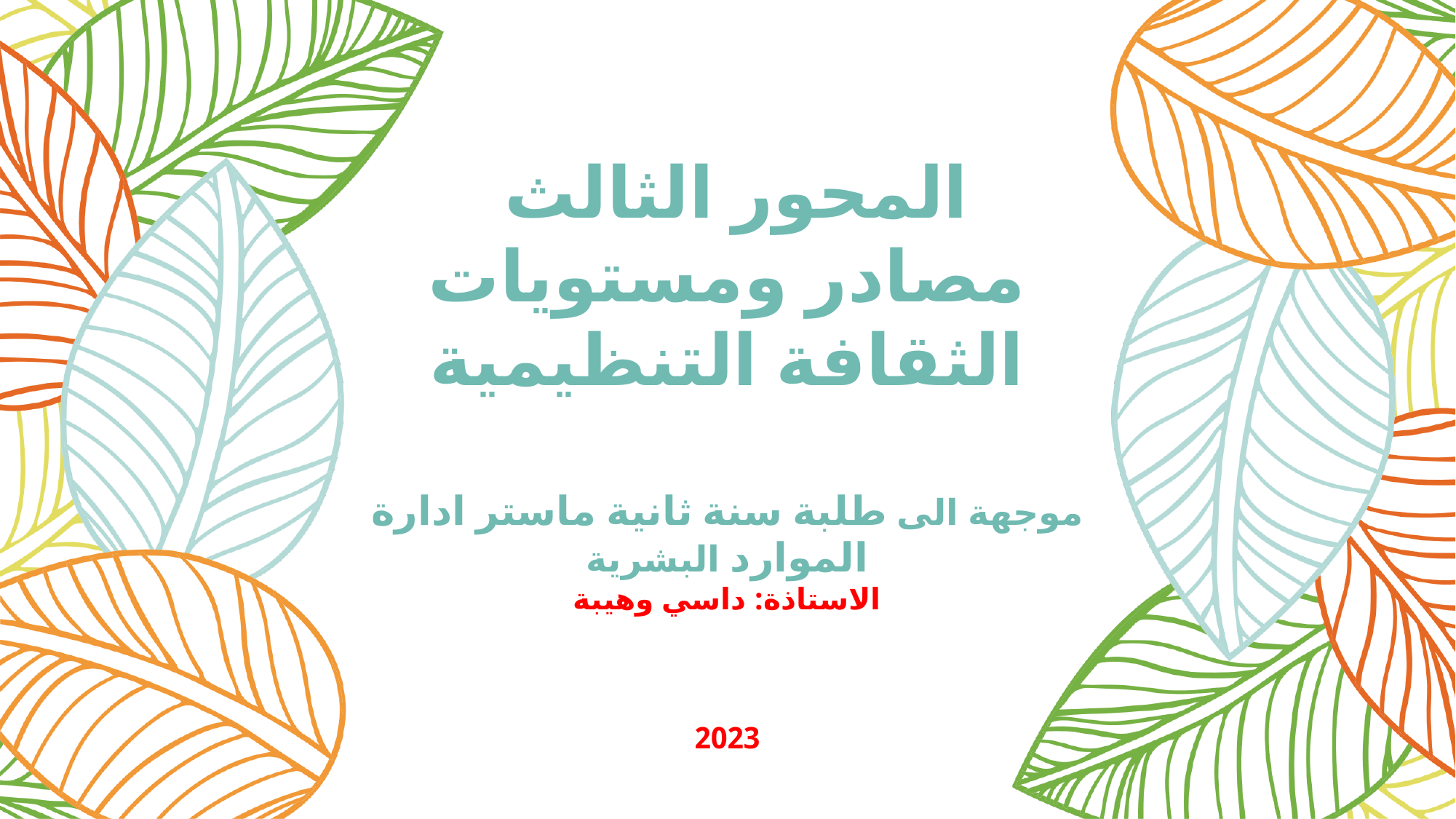

# المحور الثالث مصادر ومستويات الثقافة التنظيمية موجهة الى طلبة سنة ثانية ماستر ادارة الموارد البشرية الاستاذة: داسي وهيبة 2023